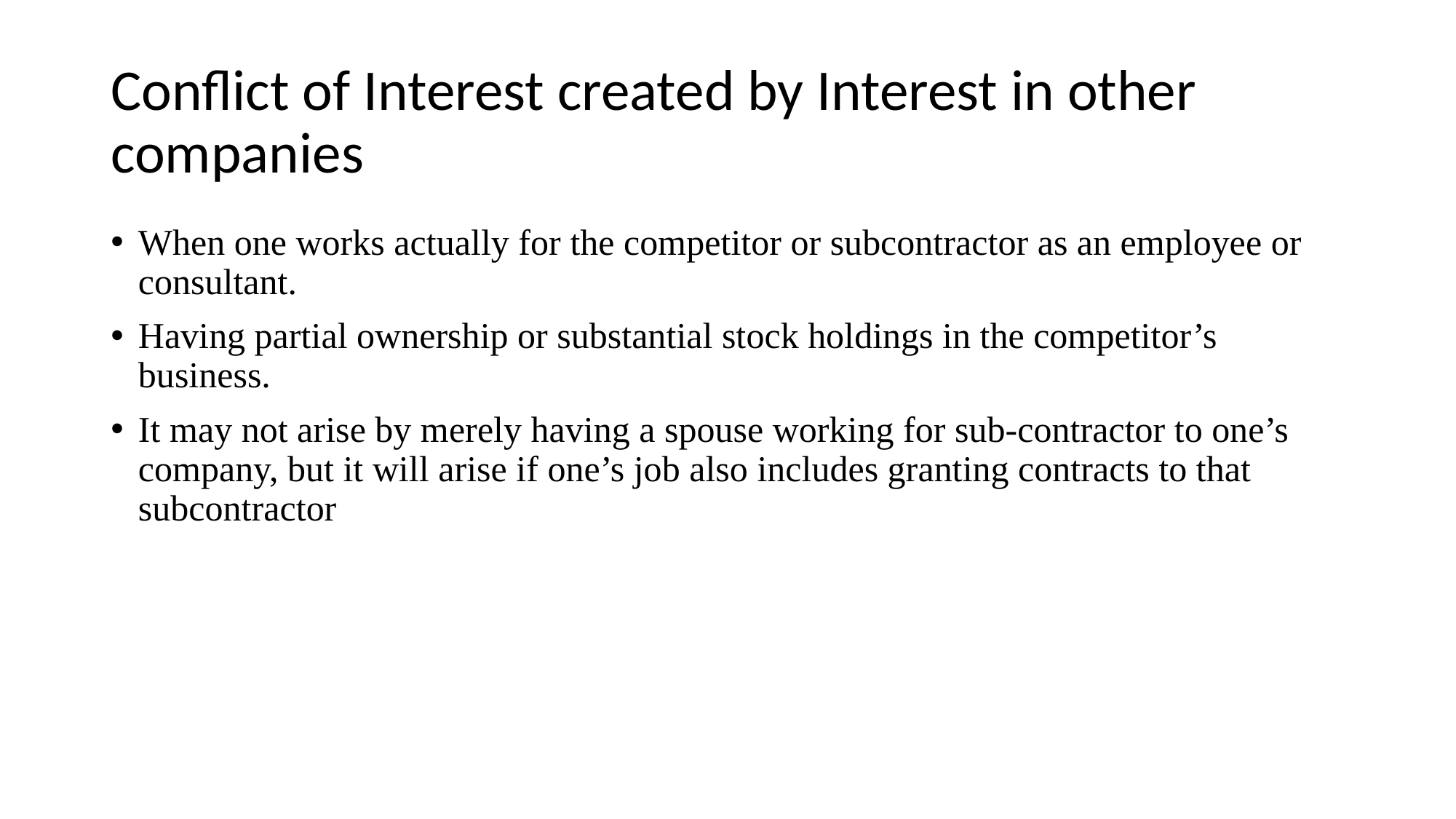

# Conflict of Interest created by Interest in other companies
When one works actually for the competitor or subcontractor as an employee or consultant.
Having partial ownership or substantial stock holdings in the competitor’s business.
It may not arise by merely having a spouse working for sub-contractor to one’s company, but it will arise if one’s job also includes granting contracts to that subcontractor